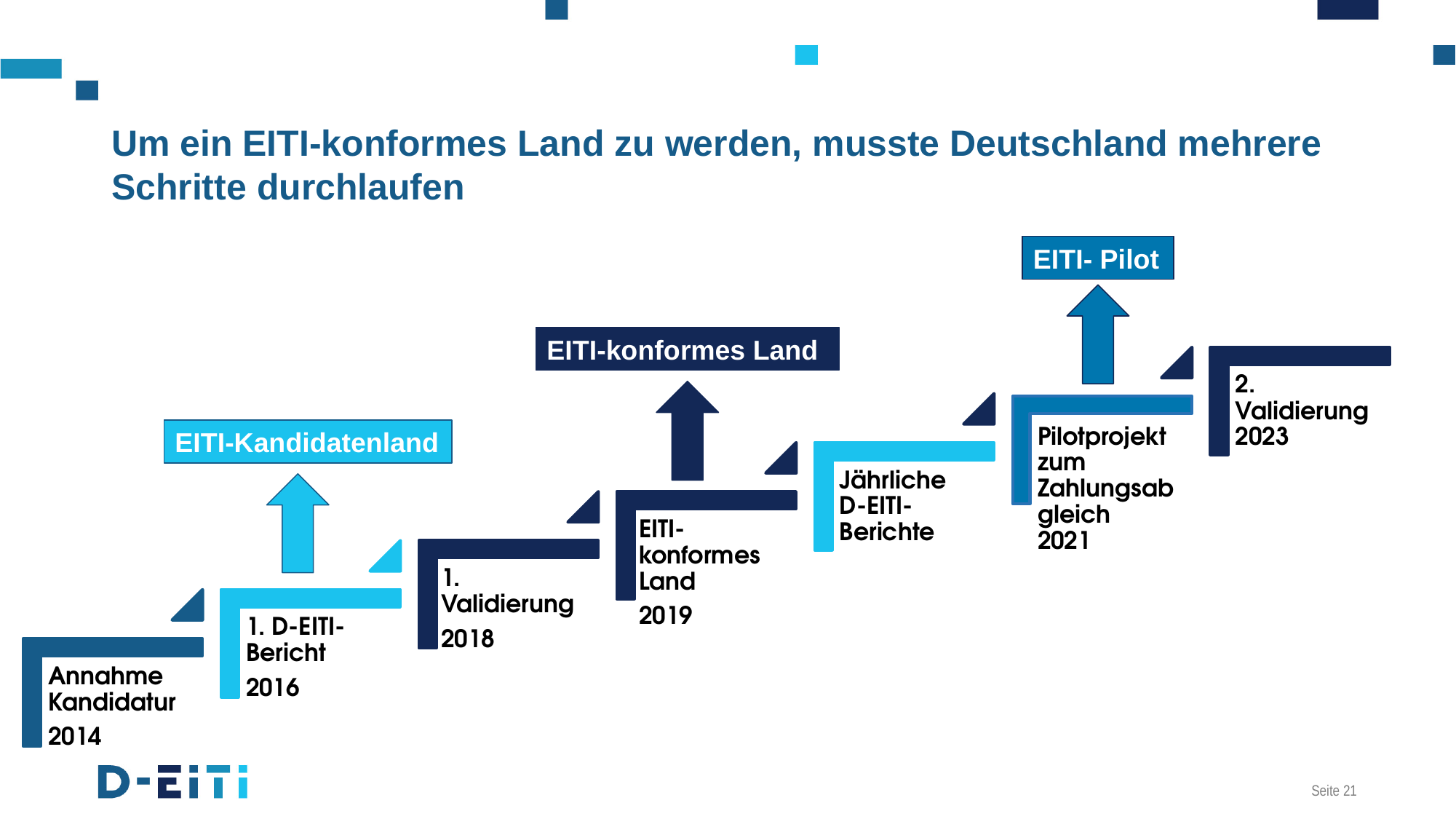

# Um ein EITI-konformes Land zu werden, musste Deutschland mehrere Schritte durchlaufen
EITI- Pilot

EITI-konformes Land
Annahme Kandidatur
2014
1. D-EITI-Bericht
2016
1. Validierung
2018
EITI-konformes Land
2019
Jährliche
D-EITI-Berichte
Pilotprojekt zum Zahlungsabgleich
2021
2. Validierung 2023

EITI-Kandidatenland